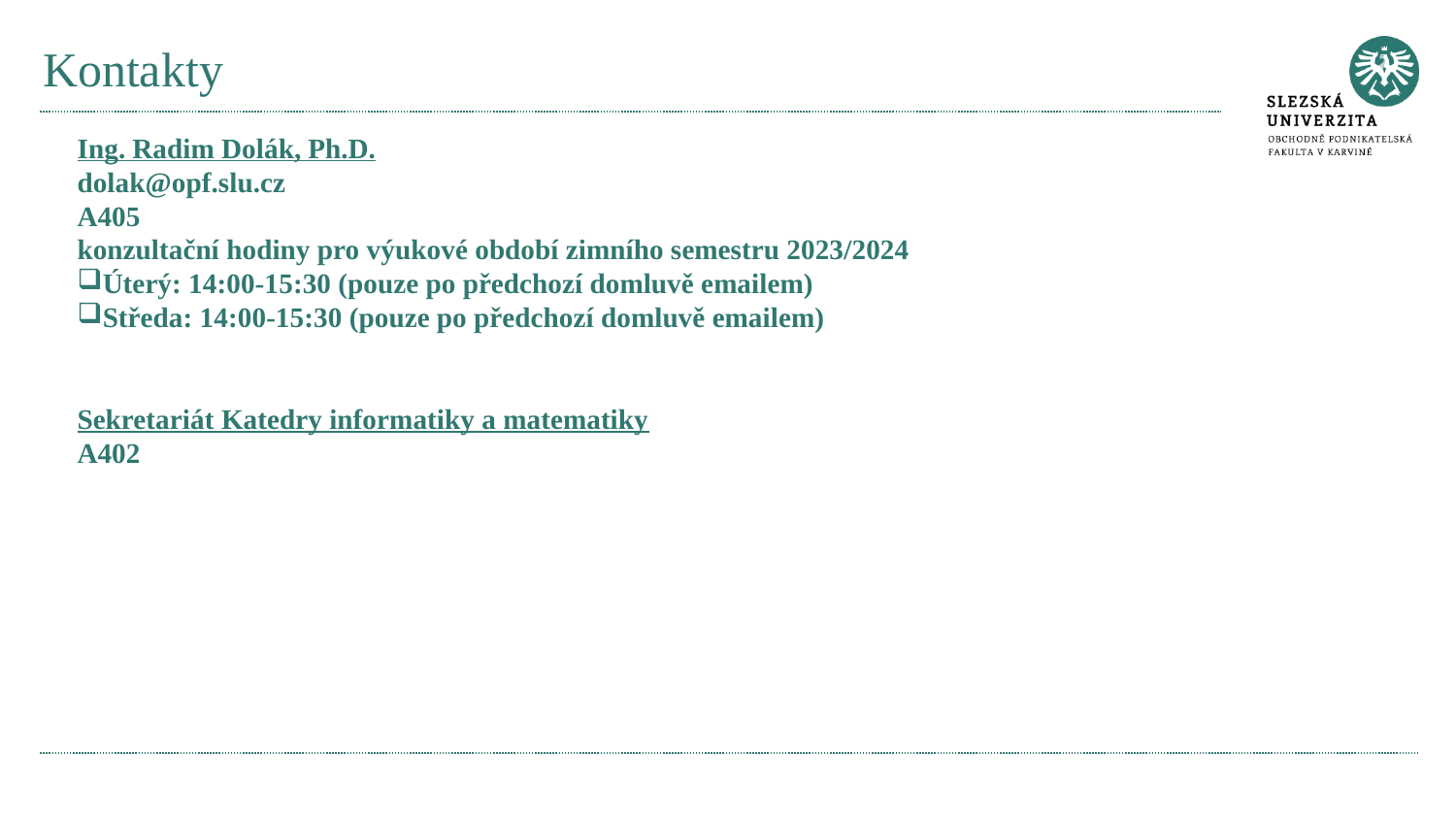

# Kontakty
Ing. Radim Dolák, Ph.D.
dolak@opf.slu.cz
A405
konzultační hodiny pro výukové období zimního semestru 2023/2024
Úterý: 14:00-15:30 (pouze po předchozí domluvě emailem)
Středa: 14:00-15:30 (pouze po předchozí domluvě emailem)

Sekretariát Katedry informatiky a matematiky
A402